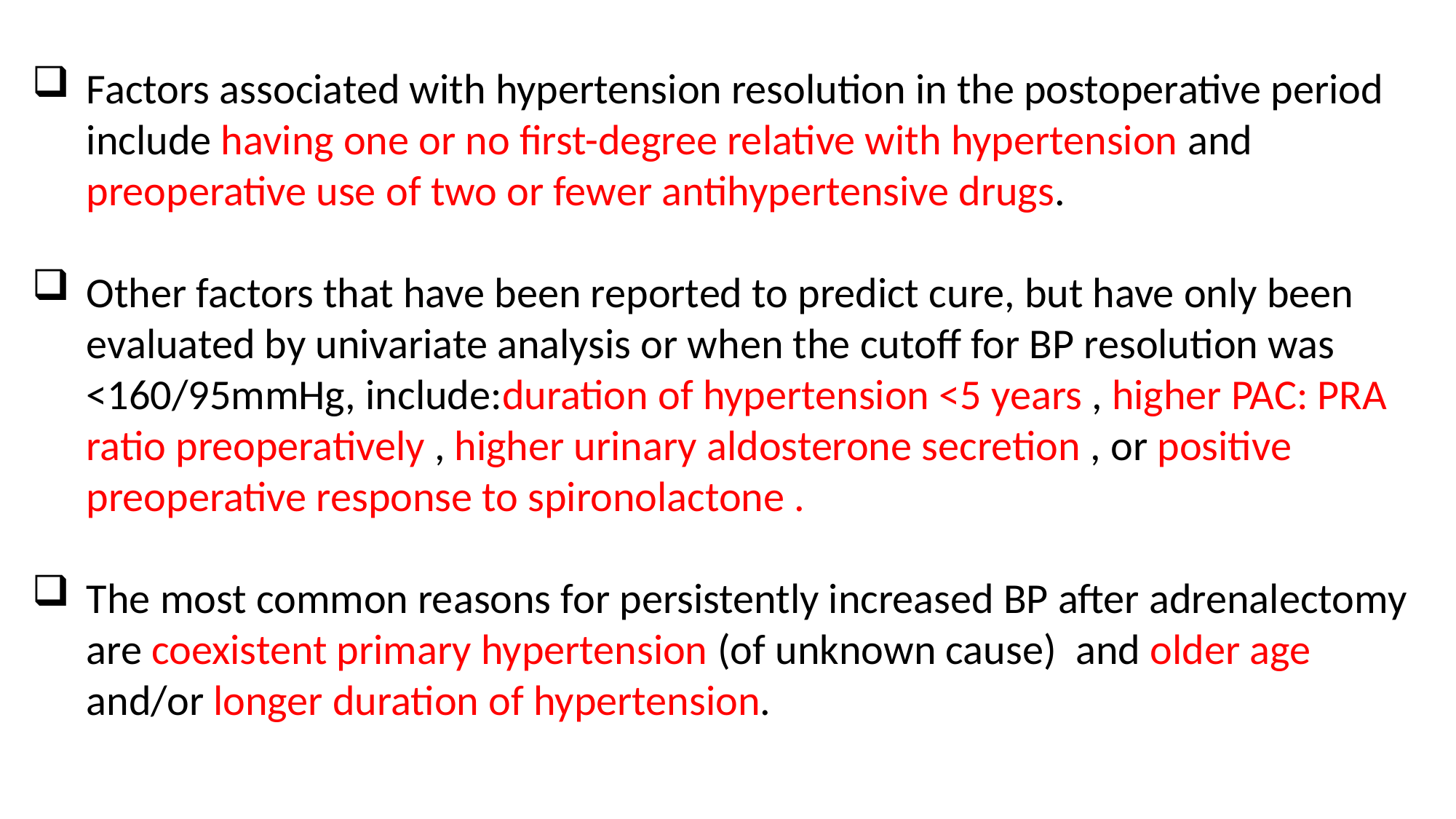

Factors associated with hypertension resolution in the postoperative period include having one or no first-degree relative with hypertension and preoperative use of two or fewer antihypertensive drugs.

Other factors that have been reported to predict cure, but have only been evaluated by univariate analysis or when the cutoff for BP resolution was <160/95mmHg, include:duration of hypertension <5 years , higher PAC: PRA ratio preoperatively , higher urinary aldosterone secretion , or positive preoperative response to spironolactone .

The most common reasons for persistently increased BP after adrenalectomy are coexistent primary hypertension (of unknown cause)  and older age and/or longer duration of hypertension.